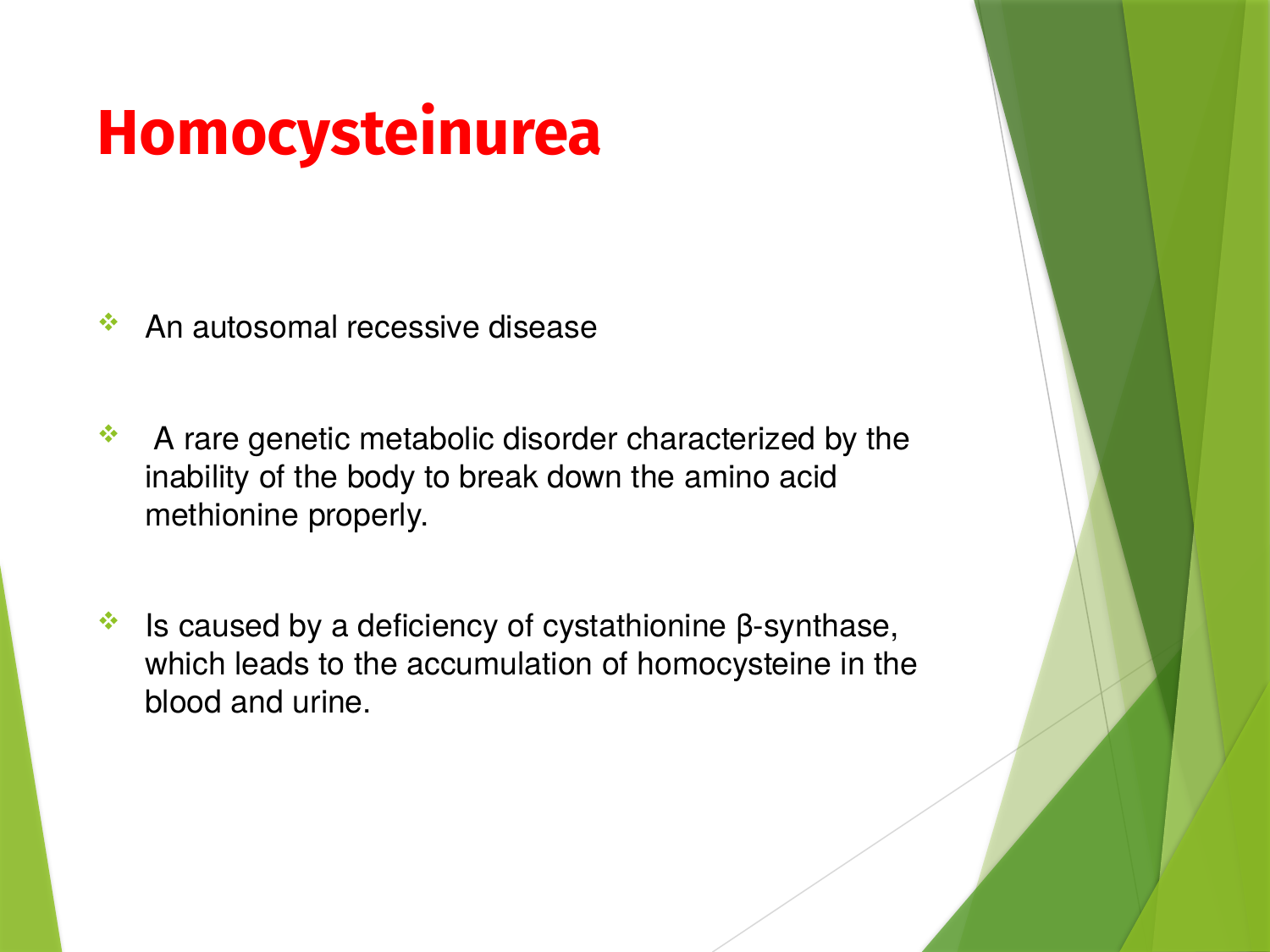

# Homocysteinurea
An autosomal recessive disease

 A rare genetic metabolic disorder characterized by the inability of the body to break down the amino acid methionine properly.

Is caused by a deficiency of cystathionine β-synthase, which leads to the accumulation of homocysteine in the blood and urine.